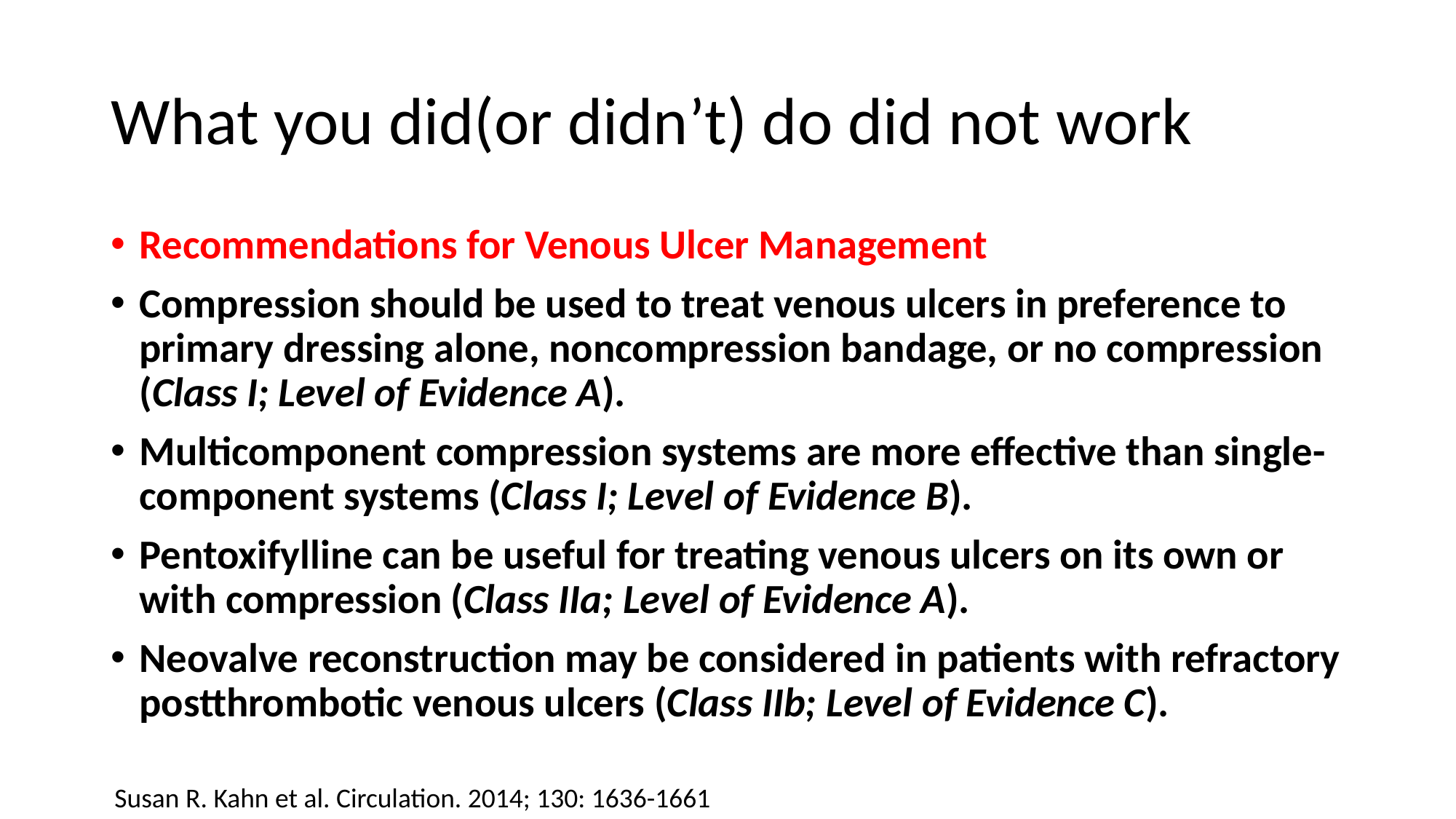

# What you did(or didn’t) do did not work
Recommendations for Venous Ulcer Management
Compression should be used to treat venous ulcers in preference to primary dressing alone, noncompression bandage, or no compression (Class I; Level of Evidence A).
Multicomponent compression systems are more effective than single-component systems (Class I; Level of Evidence B).
Pentoxifylline can be useful for treating venous ulcers on its own or with compression (Class IIa; Level of Evidence A).
Neovalve reconstruction may be considered in patients with refractory postthrombotic venous ulcers (Class IIb; Level of Evidence C).

Susan R. Kahn et al. Circulation. 2014; 130: 1636-1661